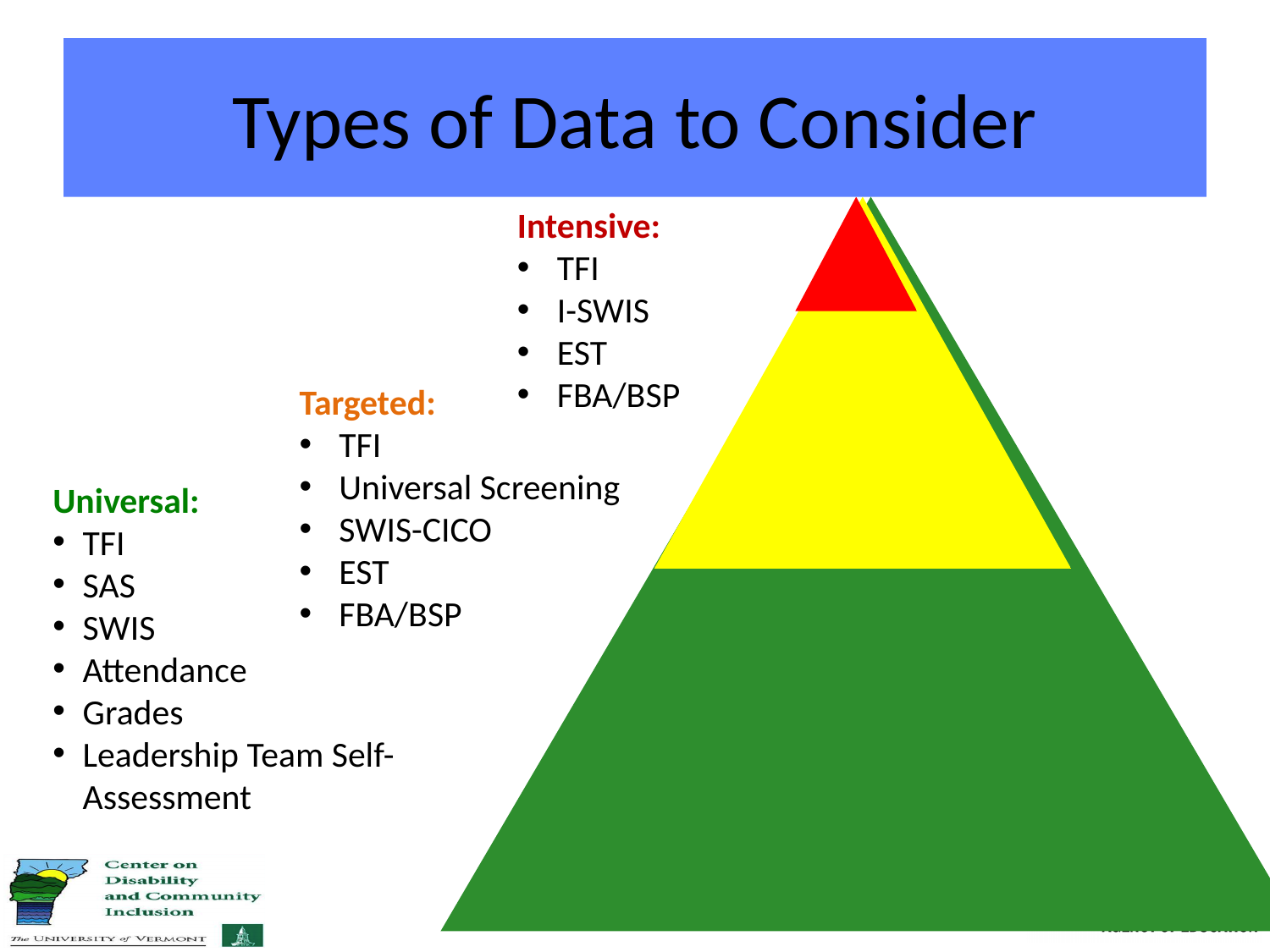

# Types of Data to Consider

Intensive:
TFI
I-SWIS
EST
FBA/BSP

Targeted:
TFI
Universal Screening
SWIS-CICO
EST
FBA/BSP

Universal:
TFI
SAS
SWIS
Attendance
Grades
Leadership Team Self-Assessment